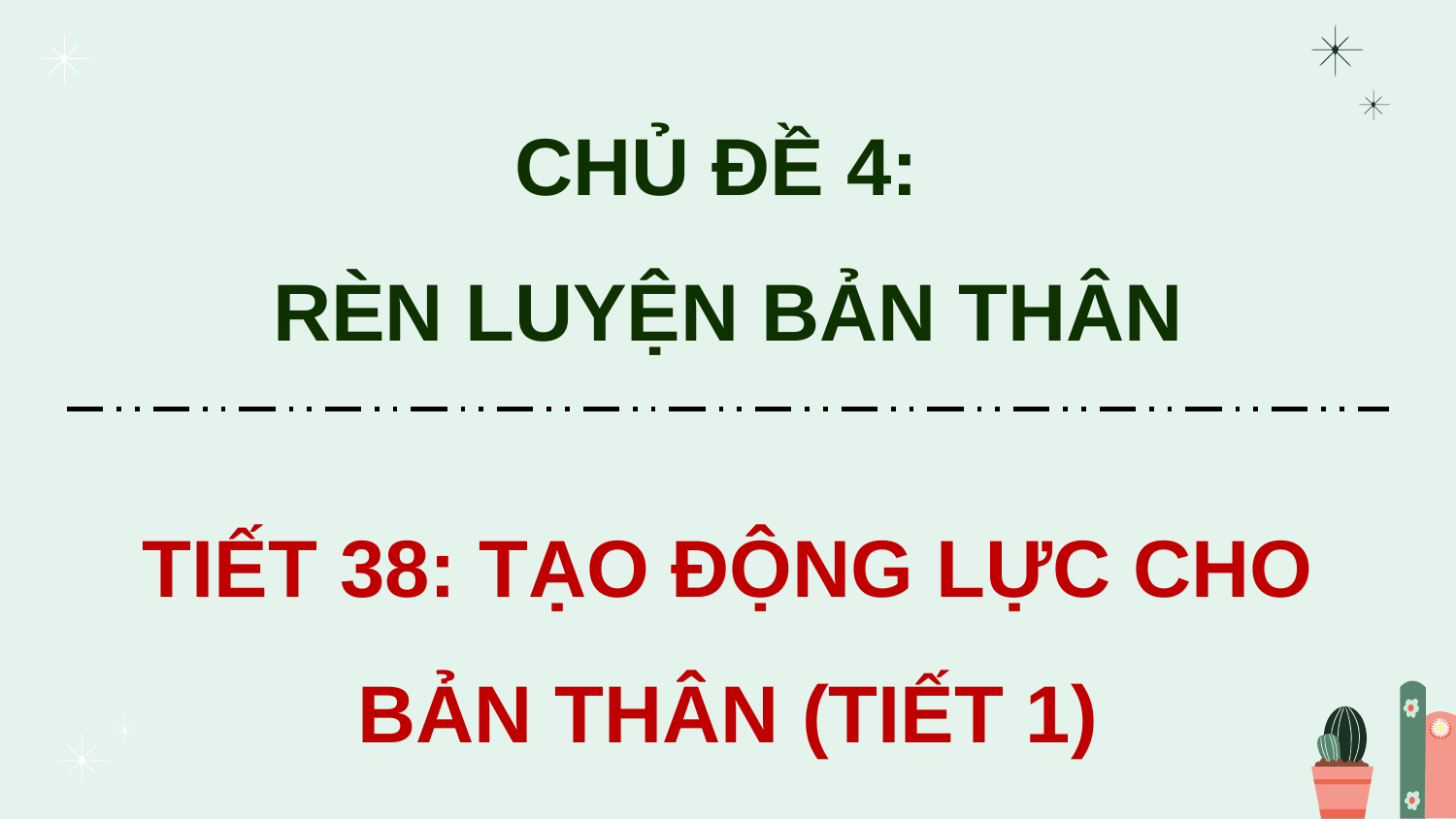

CHỦ ĐỀ 4:
RÈN LUYỆN BẢN THÂN
TIẾT 38: TẠO ĐỘNG LỰC CHO BẢN THÂN (TIẾT 1)